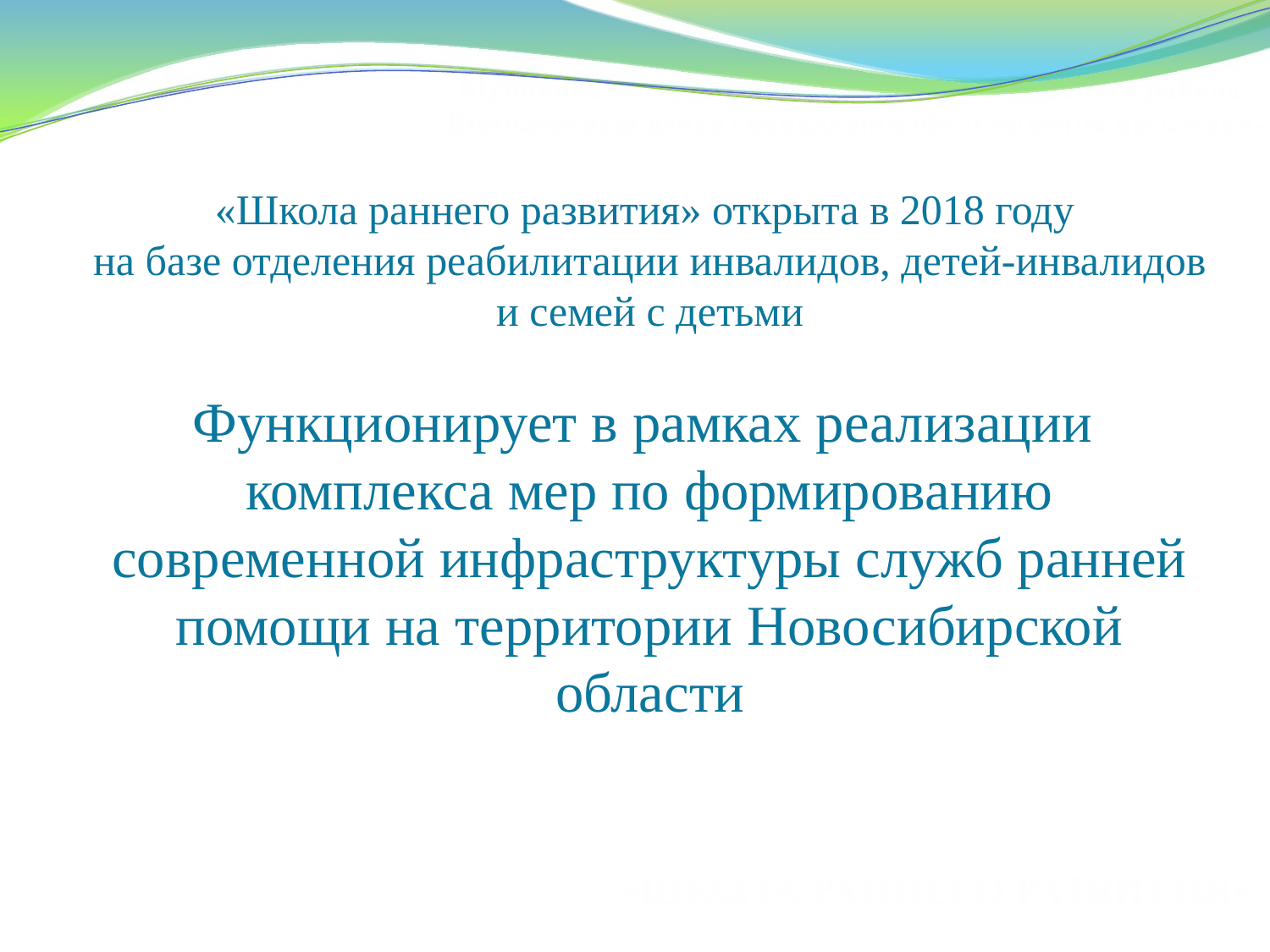

«Школа раннего развития» открыта в 2018 году
на базе отделения реабилитации инвалидов, детей-инвалидов и семей с детьми

Функционирует в рамках реализации  комплекса мер по формированию современной инфраструктуры служб ранней помощи на территории Новосибирской области